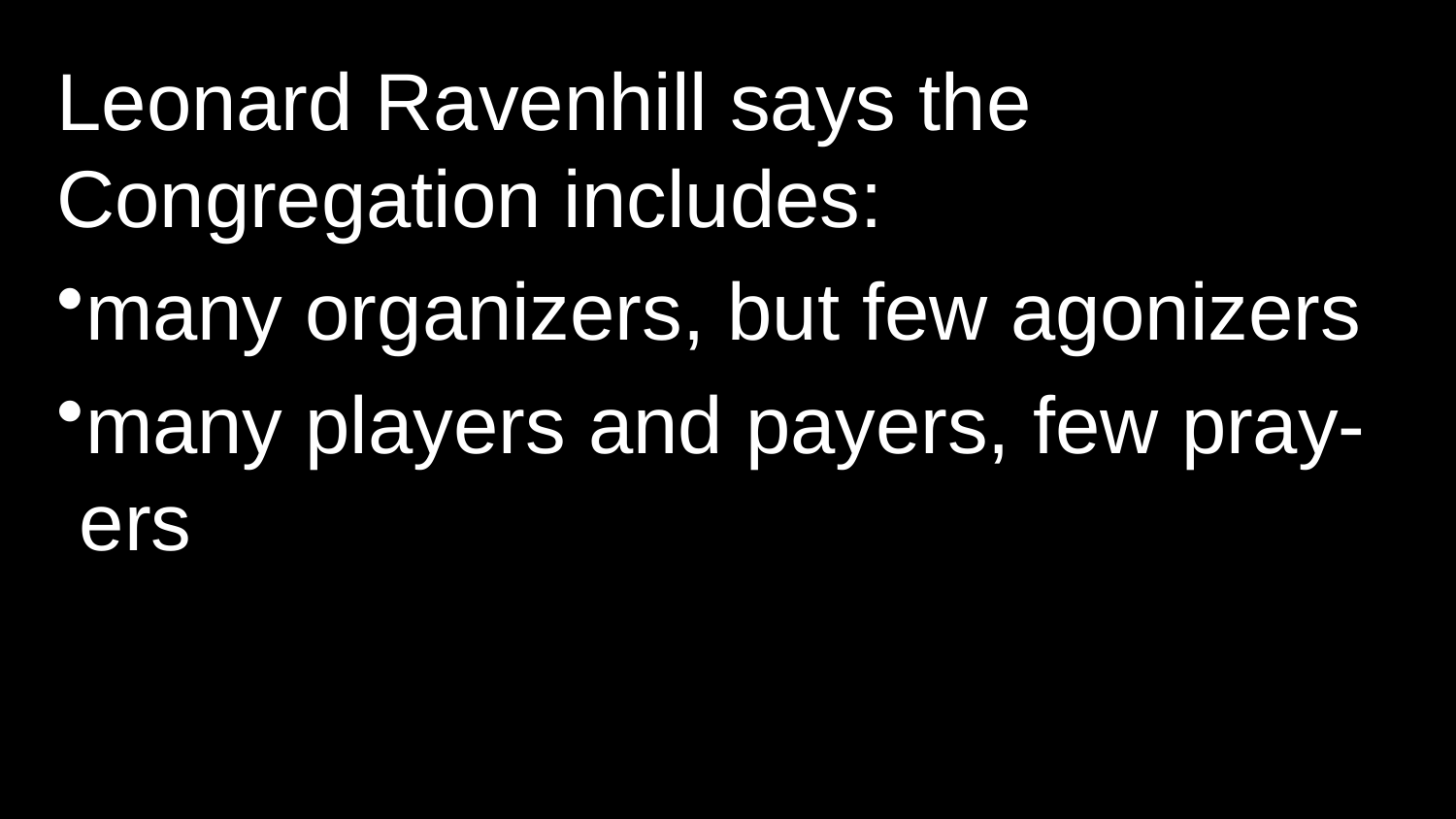

Leonard Ravenhill says the Congregation includes:
many organizers, but few agonizers
many players and payers, few pray-ers